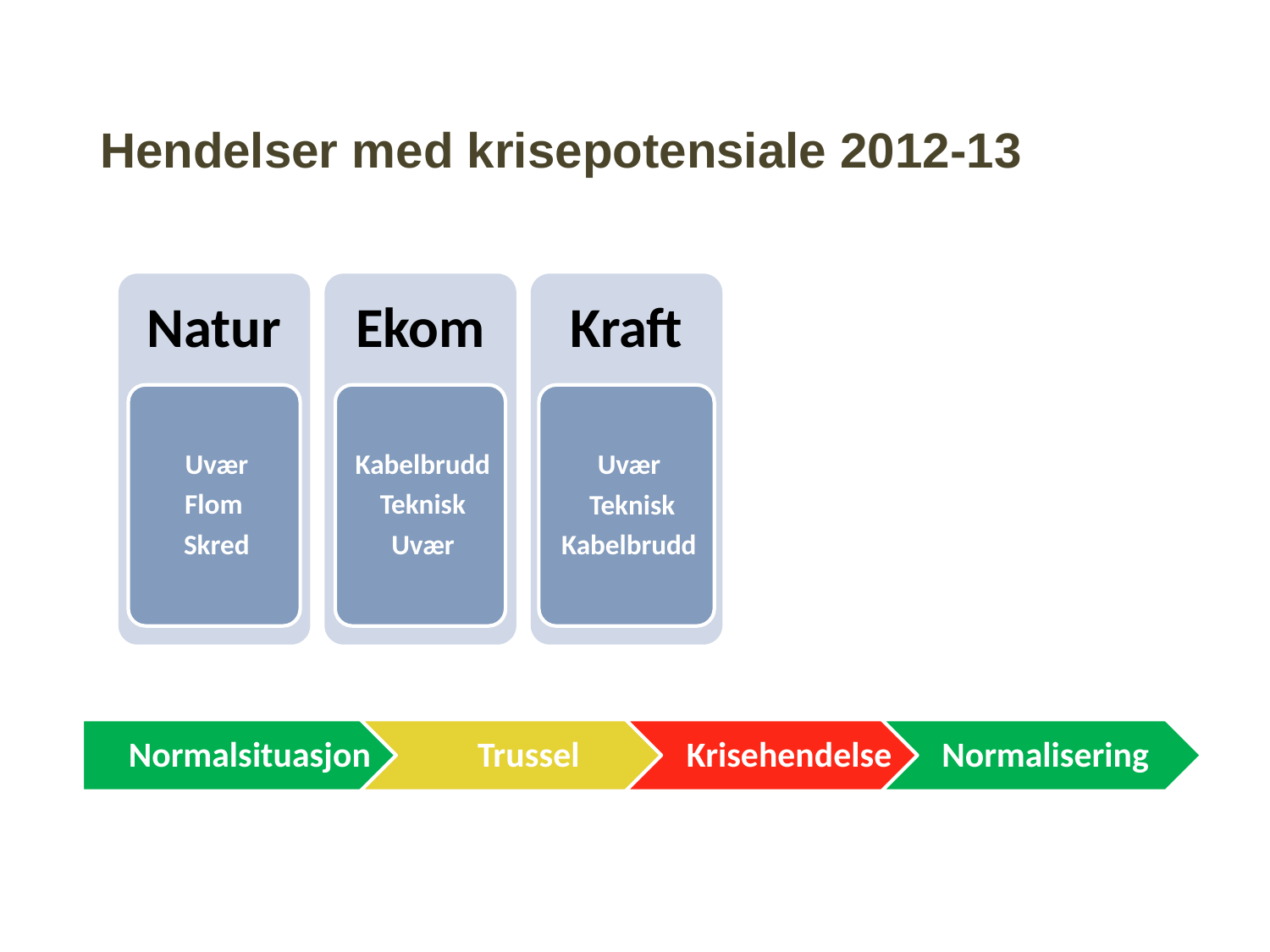

Hendelser med krisepotensiale 2012-13
Natur
Uvær
Flom
Skred
Ekom
Kabelbrudd
Teknisk
Uvær
Kraft
Uvær
 Teknisk
Kabelbrudd
Normalsituasjon
Trussel
Krisehendelse
Normalisering